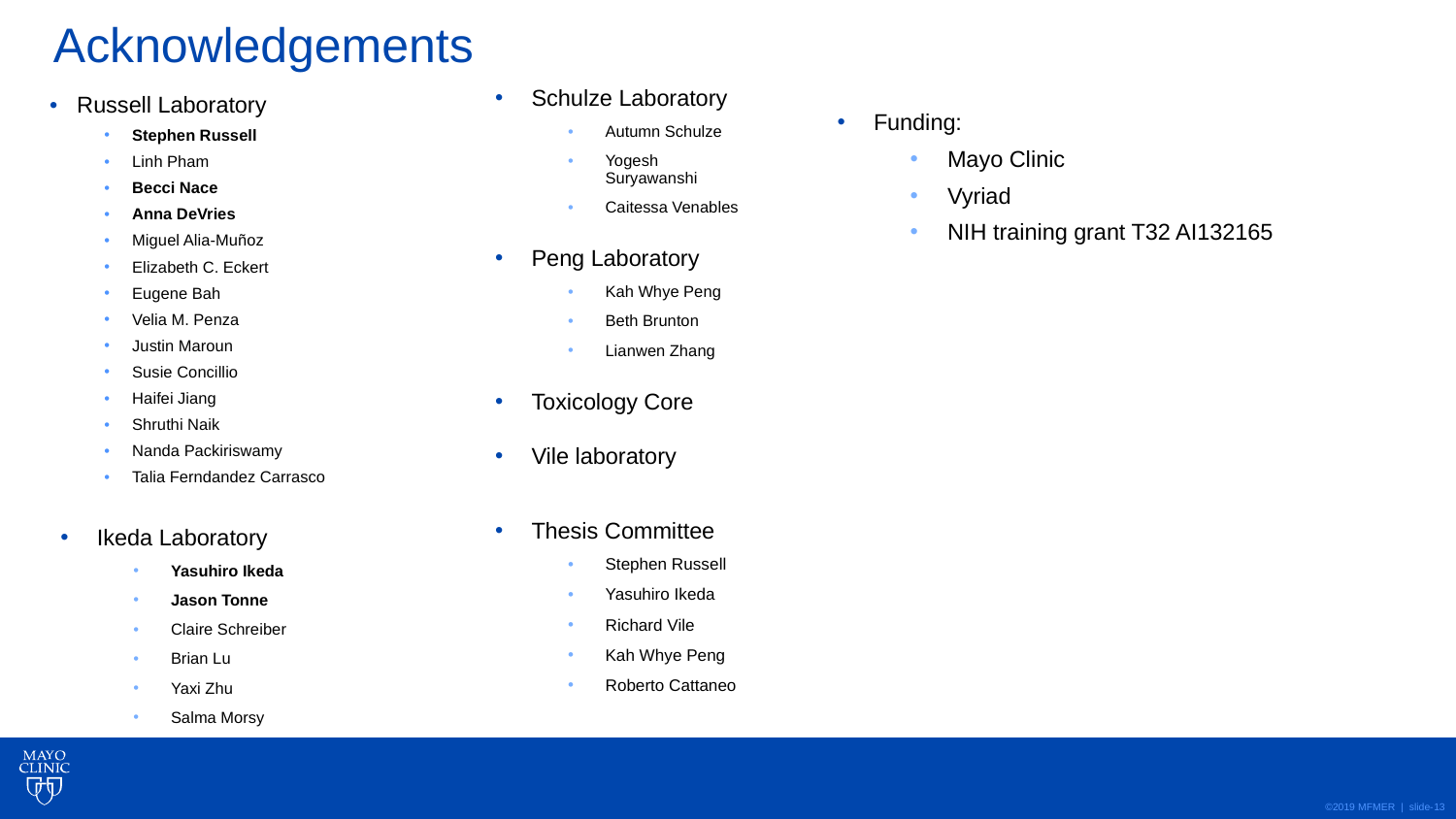

# Acknowledgements
Russell Laboratory
Stephen Russell
Linh Pham
Becci Nace
Anna DeVries
Miguel Alia-Muñoz
Elizabeth C. Eckert
Eugene Bah
Velia M. Penza
Justin Maroun
Susie Concillio
Haifei Jiang
Shruthi Naik
Nanda Packiriswamy
Talia Ferndandez Carrasco

Schulze Laboratory
Autumn Schulze
Yogesh Suryawanshi
Caitessa Venables
Peng Laboratory
Kah Whye Peng
Beth Brunton
Lianwen Zhang
Toxicology Core
Vile laboratory

Funding:
Mayo Clinic
Vyriad
NIH training grant T32 AI132165

Ikeda Laboratory
Yasuhiro Ikeda
Jason Tonne
Claire Schreiber
Brian Lu
Yaxi Zhu
Salma Morsy

Thesis Committee
Stephen Russell
Yasuhiro Ikeda
Richard Vile
Kah Whye Peng
Roberto Cattaneo